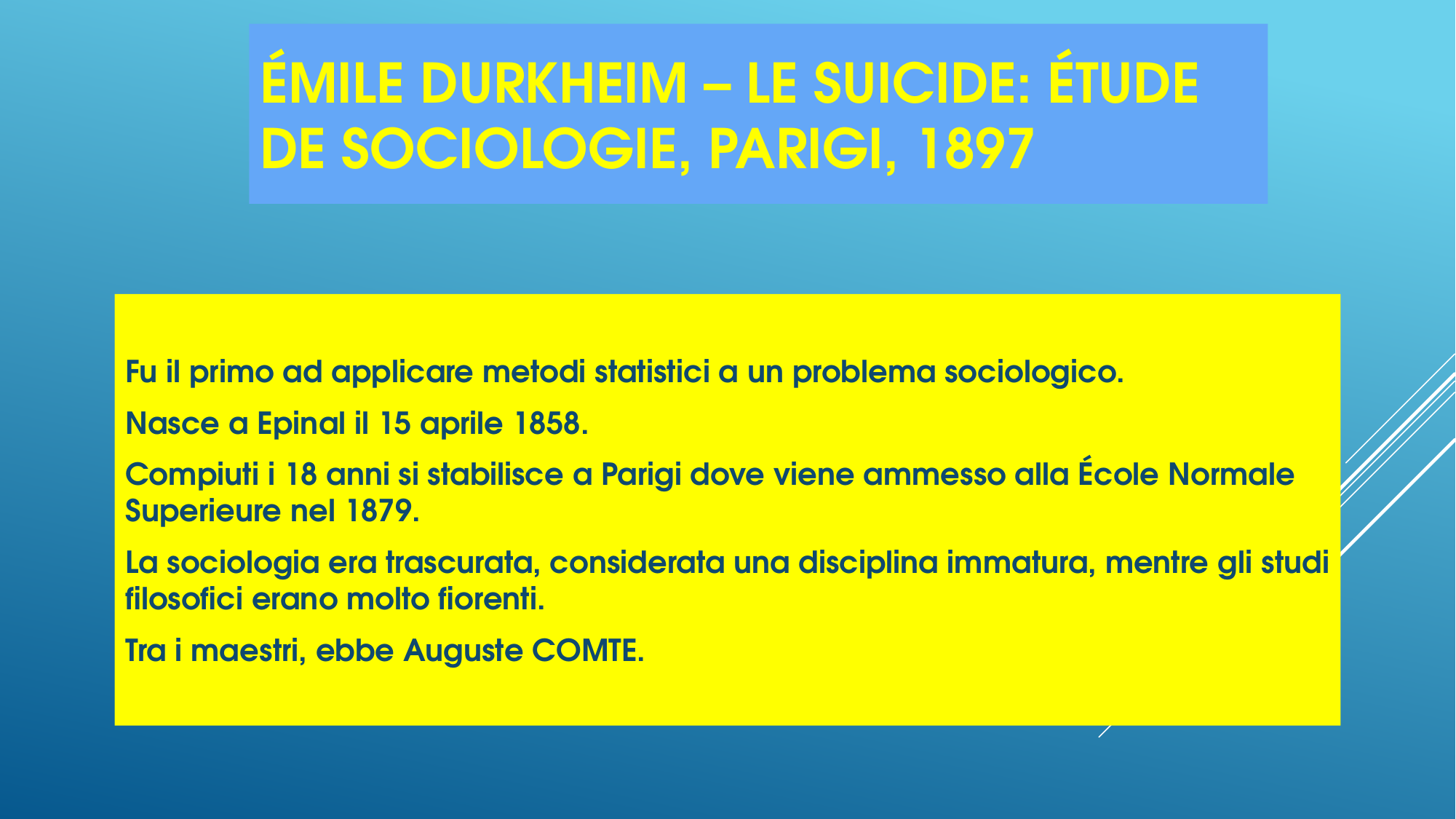

# Émile Durkheim – Le suicide: Étude de sociologie, parigi, 1897
Fu il primo ad applicare metodi statistici a un problema sociologico.
Nasce a Epinal il 15 aprile 1858.
Compiuti i 18 anni si stabilisce a Parigi dove viene ammesso alla École Normale Superieure nel 1879.
La sociologia era trascurata, considerata una disciplina immatura, mentre gli studi filosofici erano molto fiorenti.
Tra i maestri, ebbe Auguste COMTE.